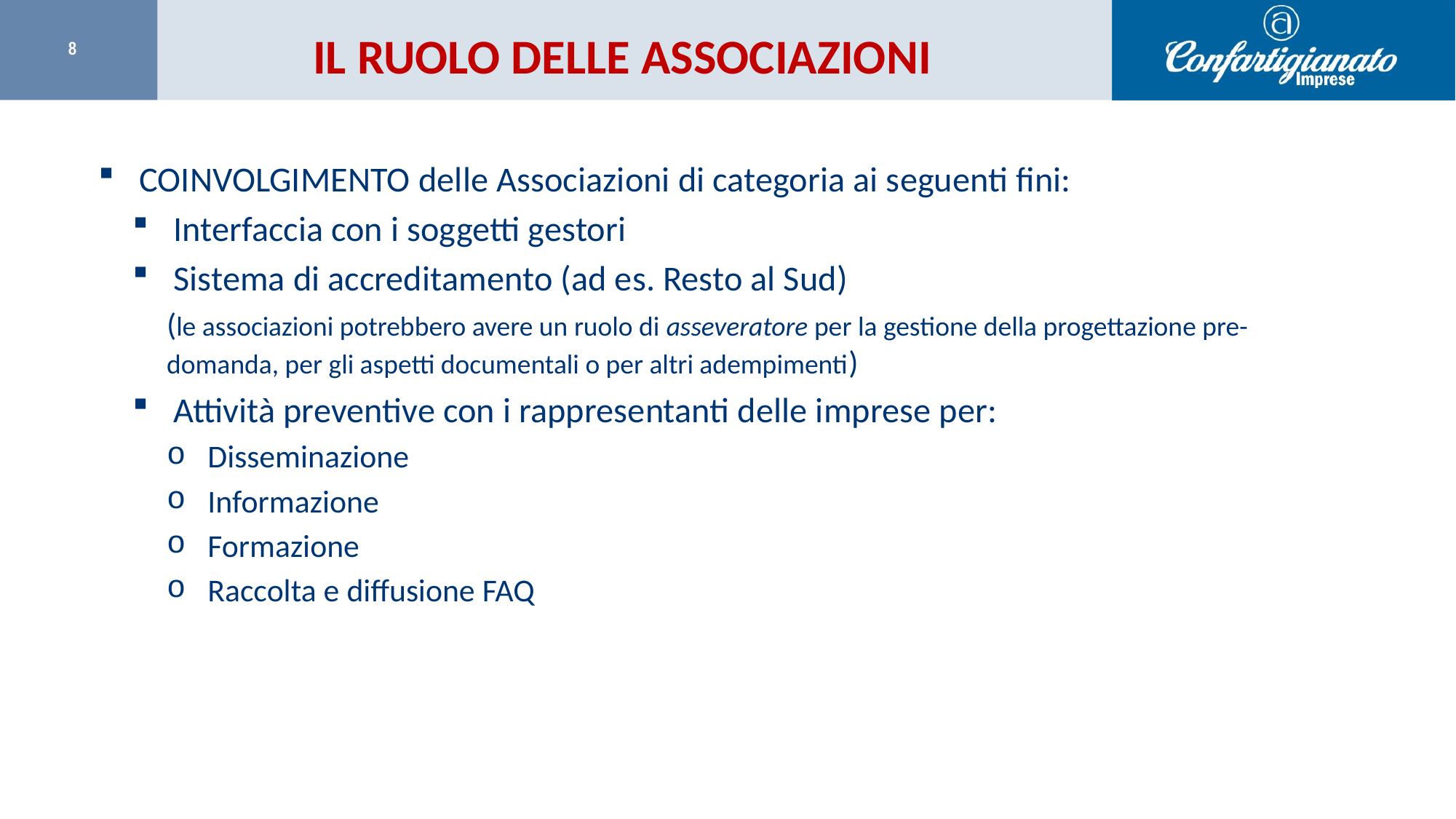

# IL RUOLO DELLE ASSOCIAZIONI

COINVOLGIMENTO delle Associazioni di categoria ai seguenti fini:
Interfaccia con i soggetti gestori
Sistema di accreditamento (ad es. Resto al Sud)
(le associazioni potrebbero avere un ruolo di asseveratore per la gestione della progettazione pre-domanda, per gli aspetti documentali o per altri adempimenti)
Attività preventive con i rappresentanti delle imprese per:
Disseminazione
Informazione
Formazione
Raccolta e diffusione FAQ